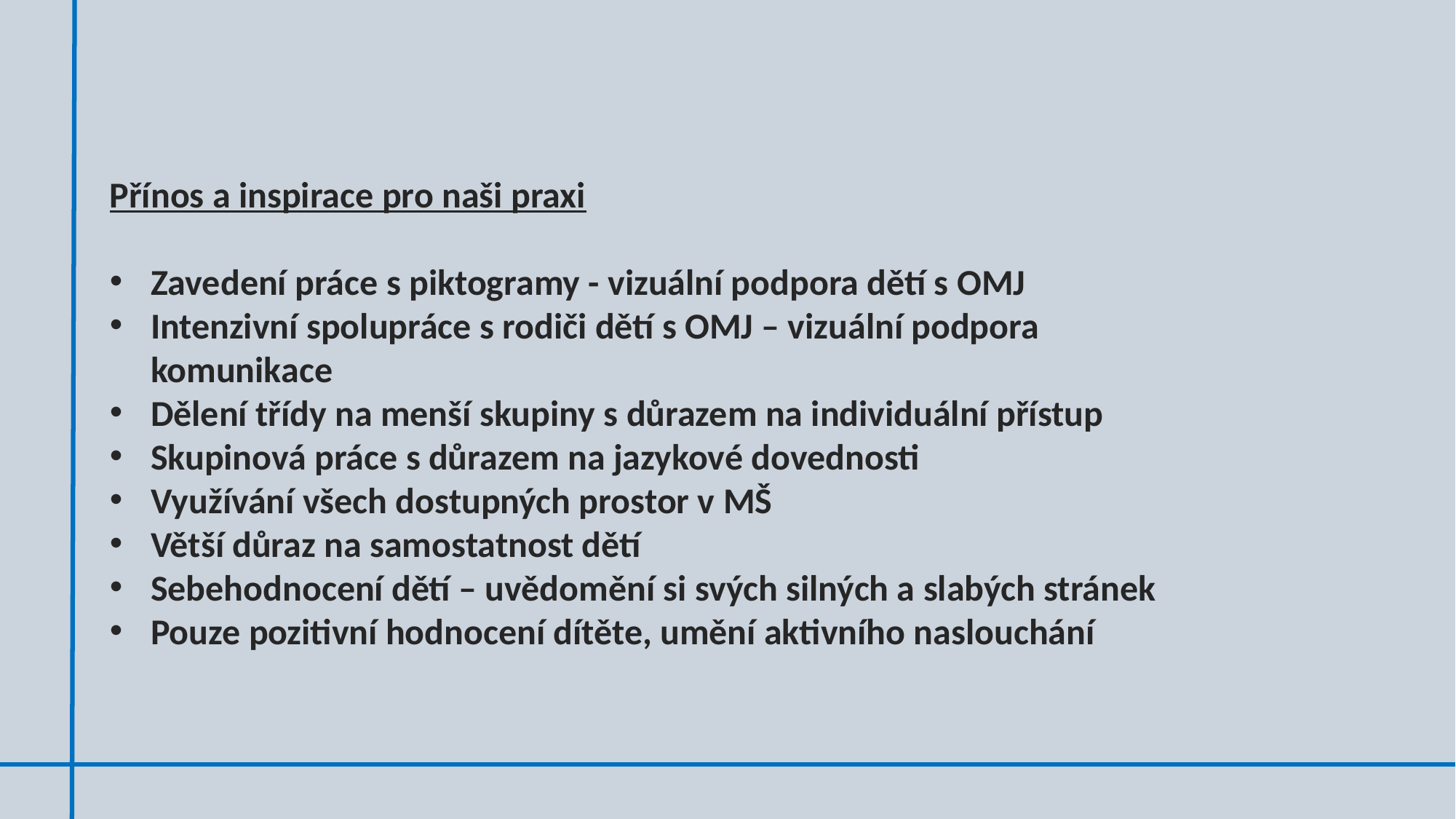

Přínos a inspirace pro naši praxi

Zavedení práce s piktogramy - vizuální podpora dětí s OMJ
Intenzivní spolupráce s rodiči dětí s OMJ – vizuální podpora komunikace
Dělení třídy na menší skupiny s důrazem na individuální přístup
Skupinová práce s důrazem na jazykové dovednosti
Využívání všech dostupných prostor v MŠ
Větší důraz na samostatnost dětí
Sebehodnocení dětí – uvědomění si svých silných a slabých stránek
Pouze pozitivní hodnocení dítěte, umění aktivního naslouchání